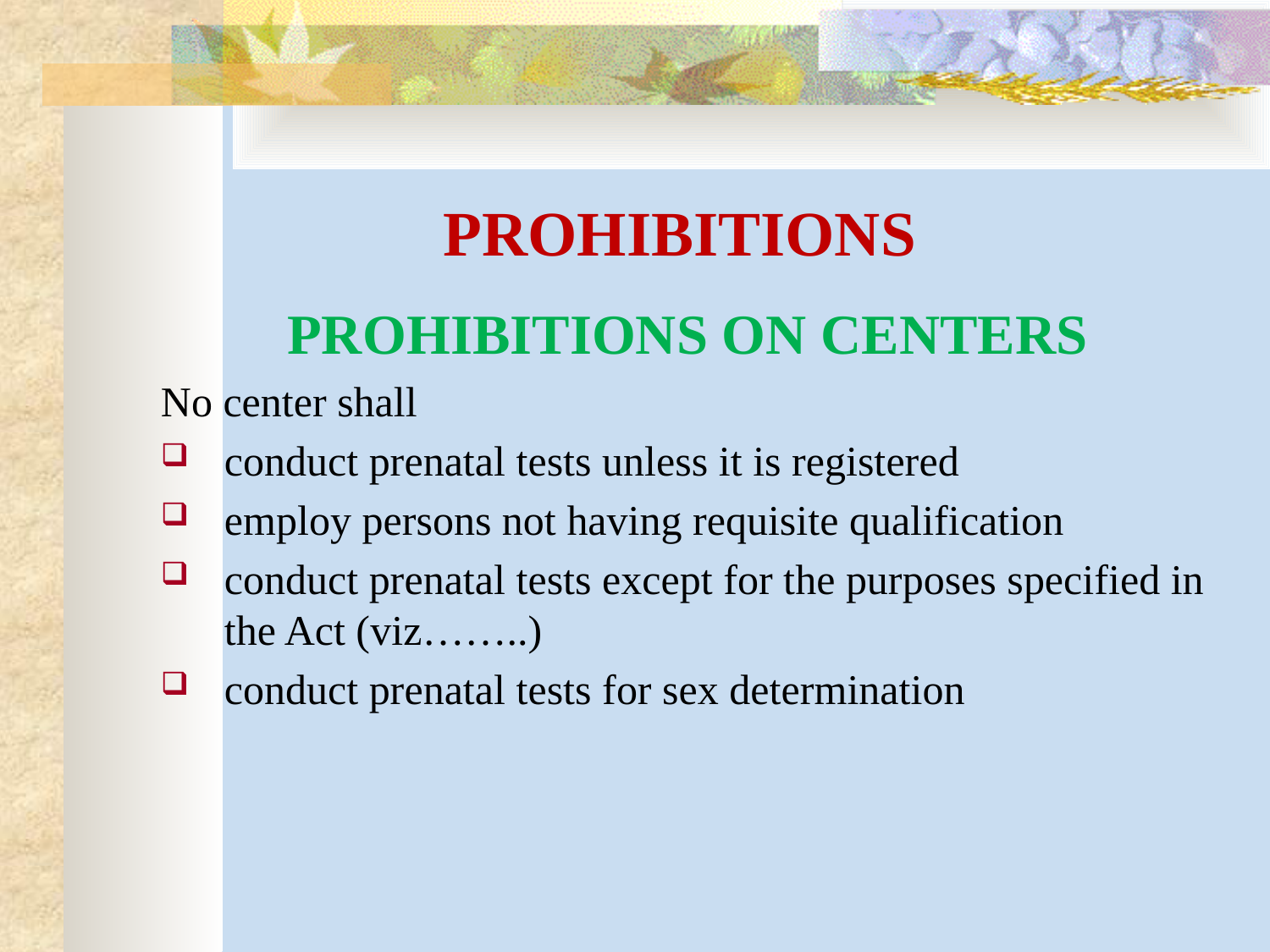

# PROHIBITIONS
PROHIBITIONS ON CENTERS
No center shall
conduct prenatal tests unless it is registered
employ persons not having requisite qualification
conduct prenatal tests except for the purposes specified in the Act (viz……..)
conduct prenatal tests for sex determination